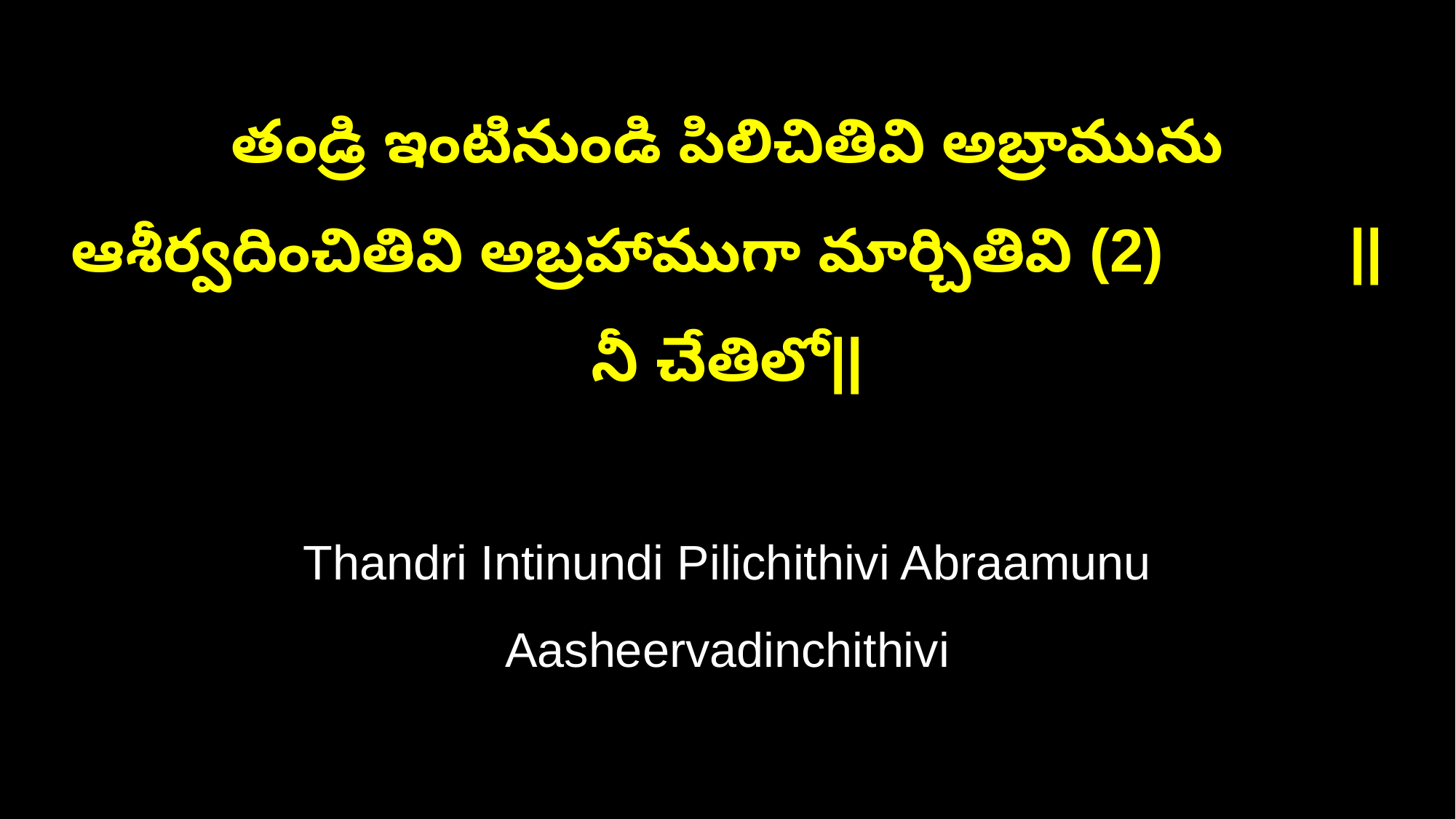

తండ్రి ఇంటినుండి పిలిచితివి అబ్రామును
ఆశీర్వదించితివి అబ్రహాముగా మార్చితివి (2)           ||నీ చేతిలో||
Thandri Intinundi Pilichithivi Abraamunu
Aasheervadinchithivi